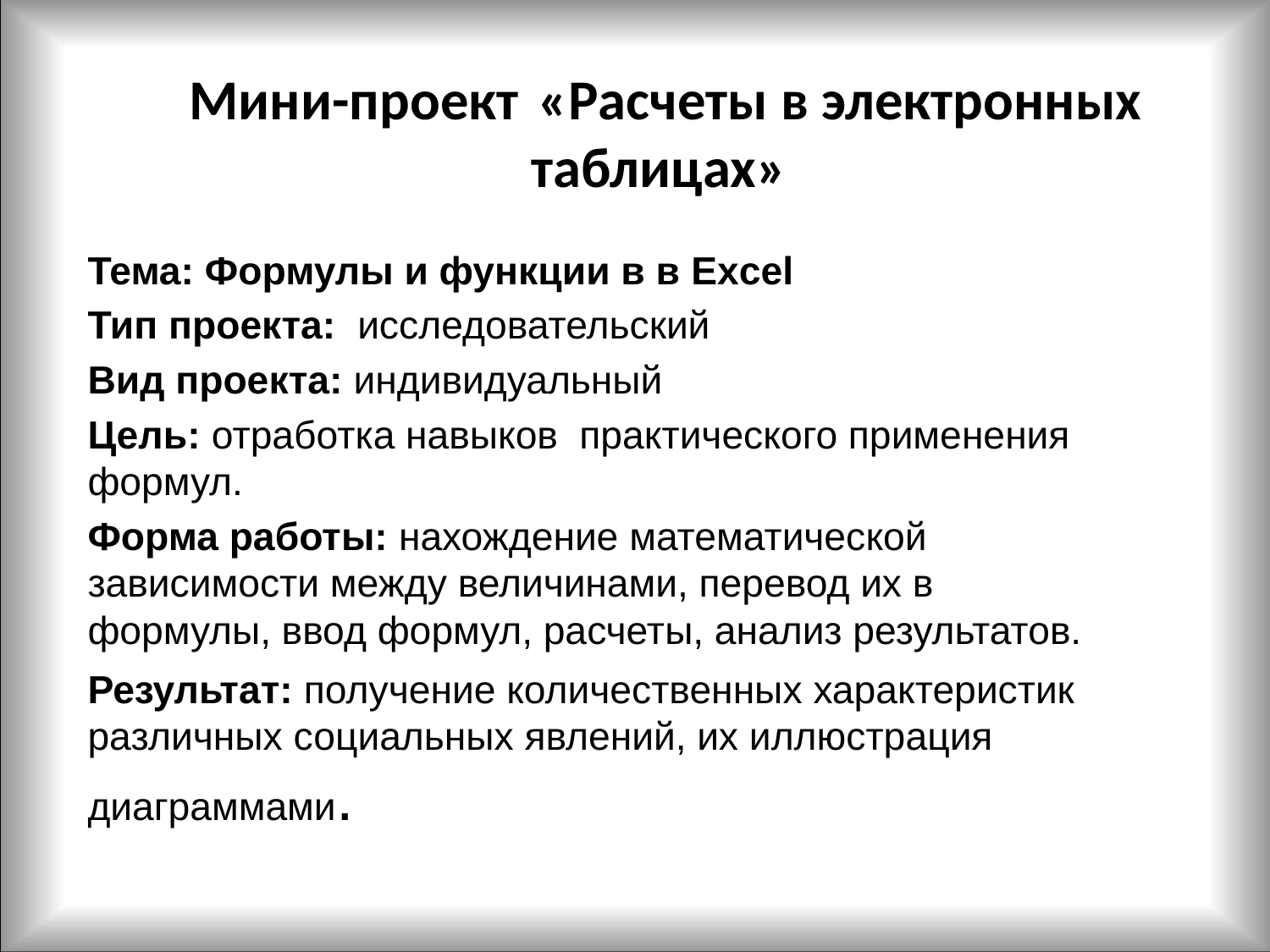

# Мини-проект «Расчеты в электронных таблицах»

Тема: Формулы и функции в в Excel
Тип проекта:  исследовательский
Вид проекта: индивидуальный
Цель: отработка навыков  практического применения формул.
Форма работы: нахождение математической зависимости между величинами, перевод их в формулы, ввод формул, расчеты, анализ результатов.
Результат: получение количественных характеристик различных социальных явлений, их иллюстрация диаграммами.